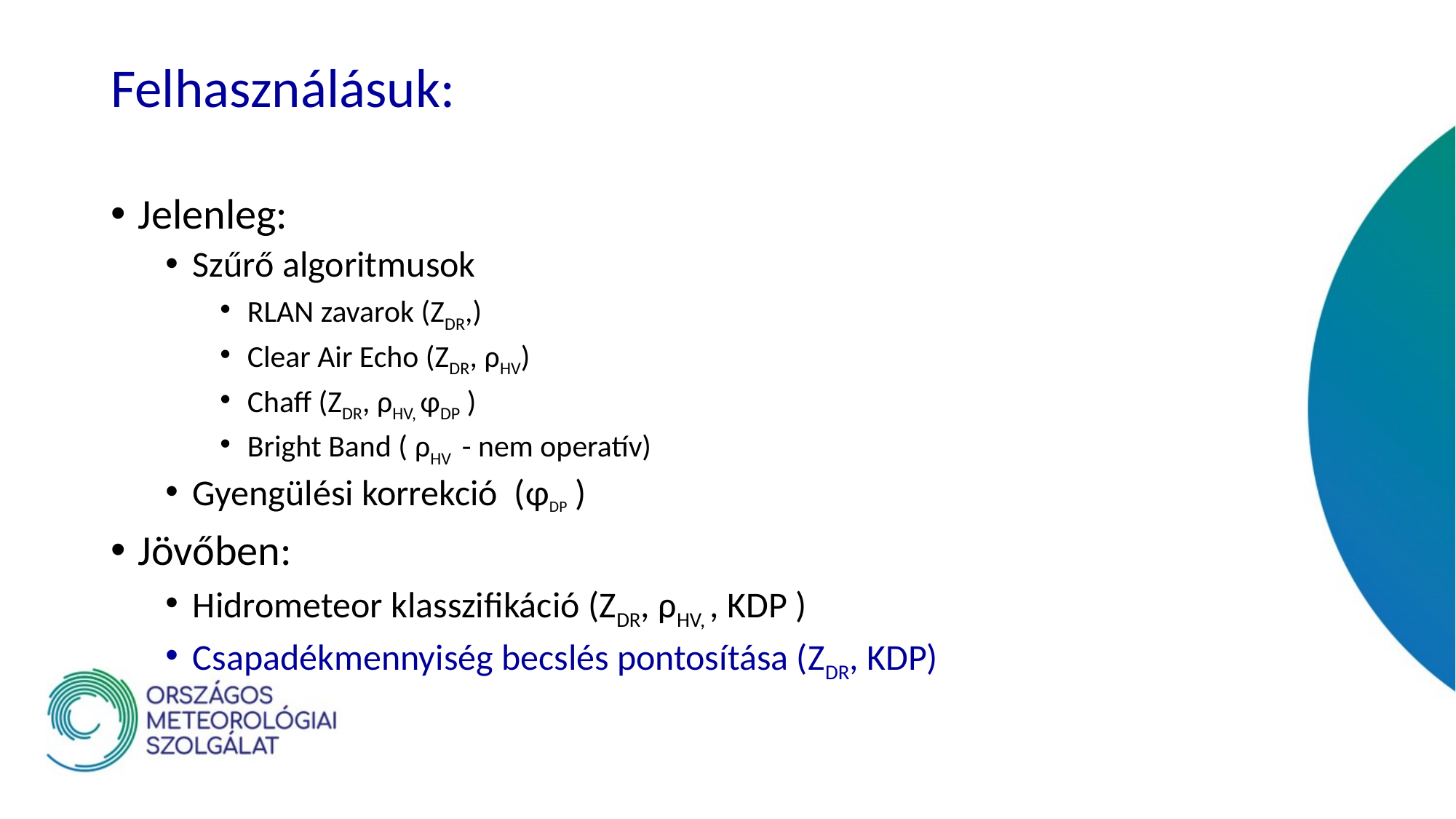

# Felhasználásuk:
Jelenleg:
Szűrő algoritmusok
RLAN zavarok (ZDR,)
Clear Air Echo (ZDR, ρHV)
Chaff (ZDR, ρHV, φDP )
Bright Band ( ρHV  - nem operatív)
Gyengülési korrekció  (φDP )
Jövőben:
Hidrometeor klasszifikáció (ZDR, ρHV, , KDP )
Csapadékmennyiség becslés pontosítása (ZDR, KDP)